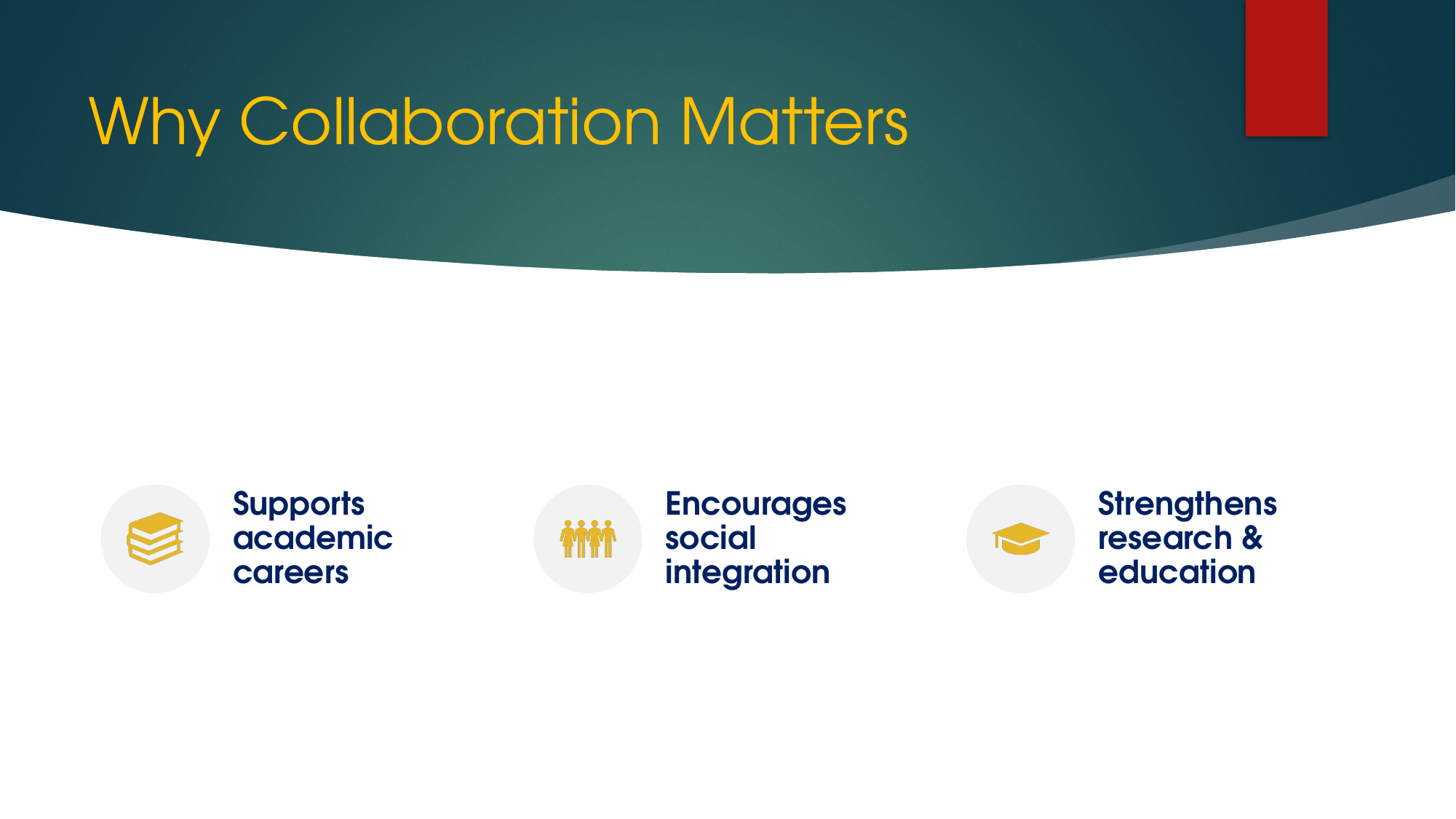

# Why Collaboration Matters

Supports academic careers
Encourages social integration
Strengthens research & education